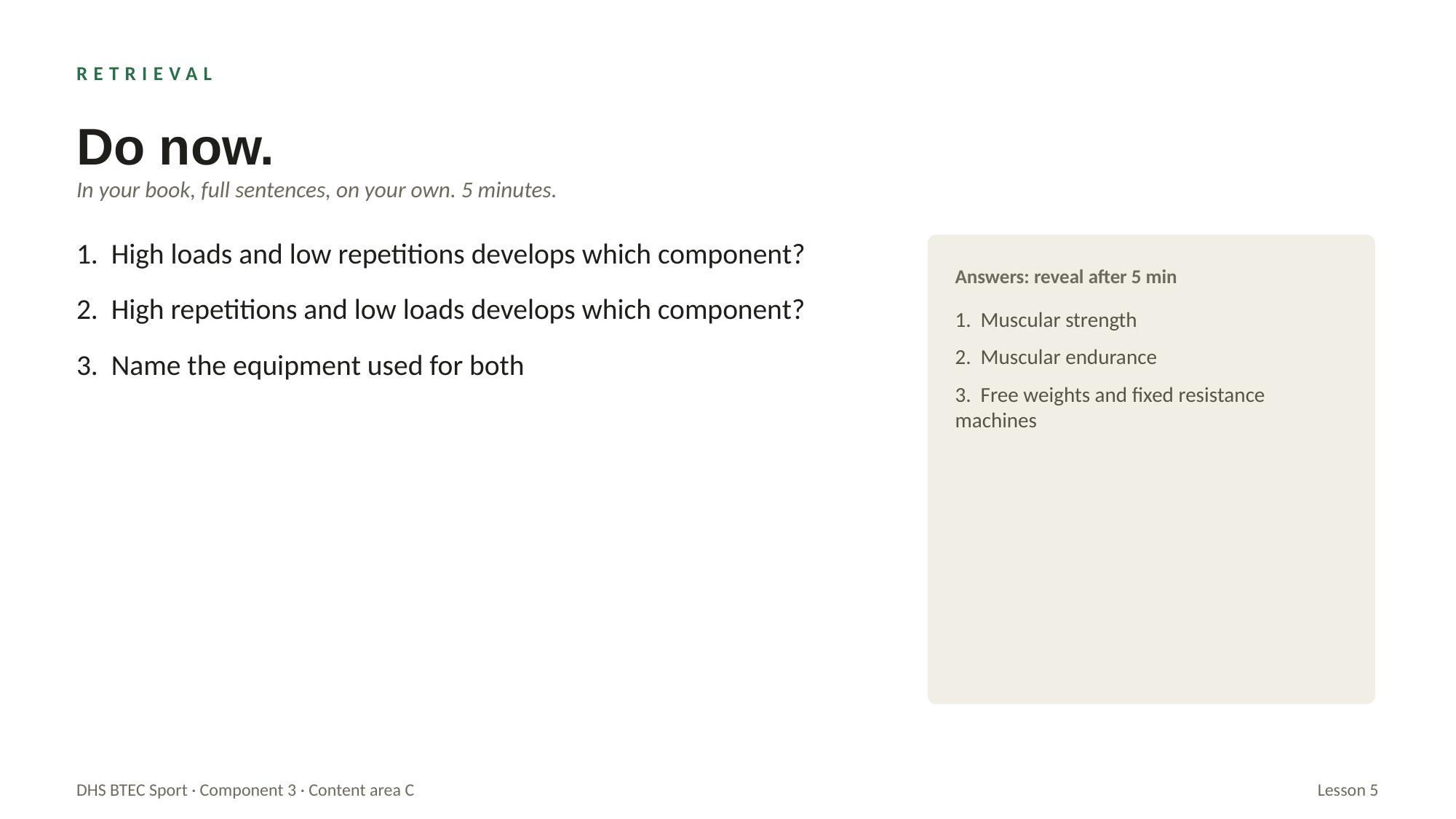

RETRIEVAL
Do now.
In your book, full sentences, on your own. 5 minutes.
1.  High loads and low repetitions develops which component?
2.  High repetitions and low loads develops which component?
3.  Name the equipment used for both

Answers: reveal after 5 min
1.  Muscular strength
2.  Muscular endurance
3.  Free weights and fixed resistance machines
DHS BTEC Sport · Component 3 · Content area C
Lesson 5